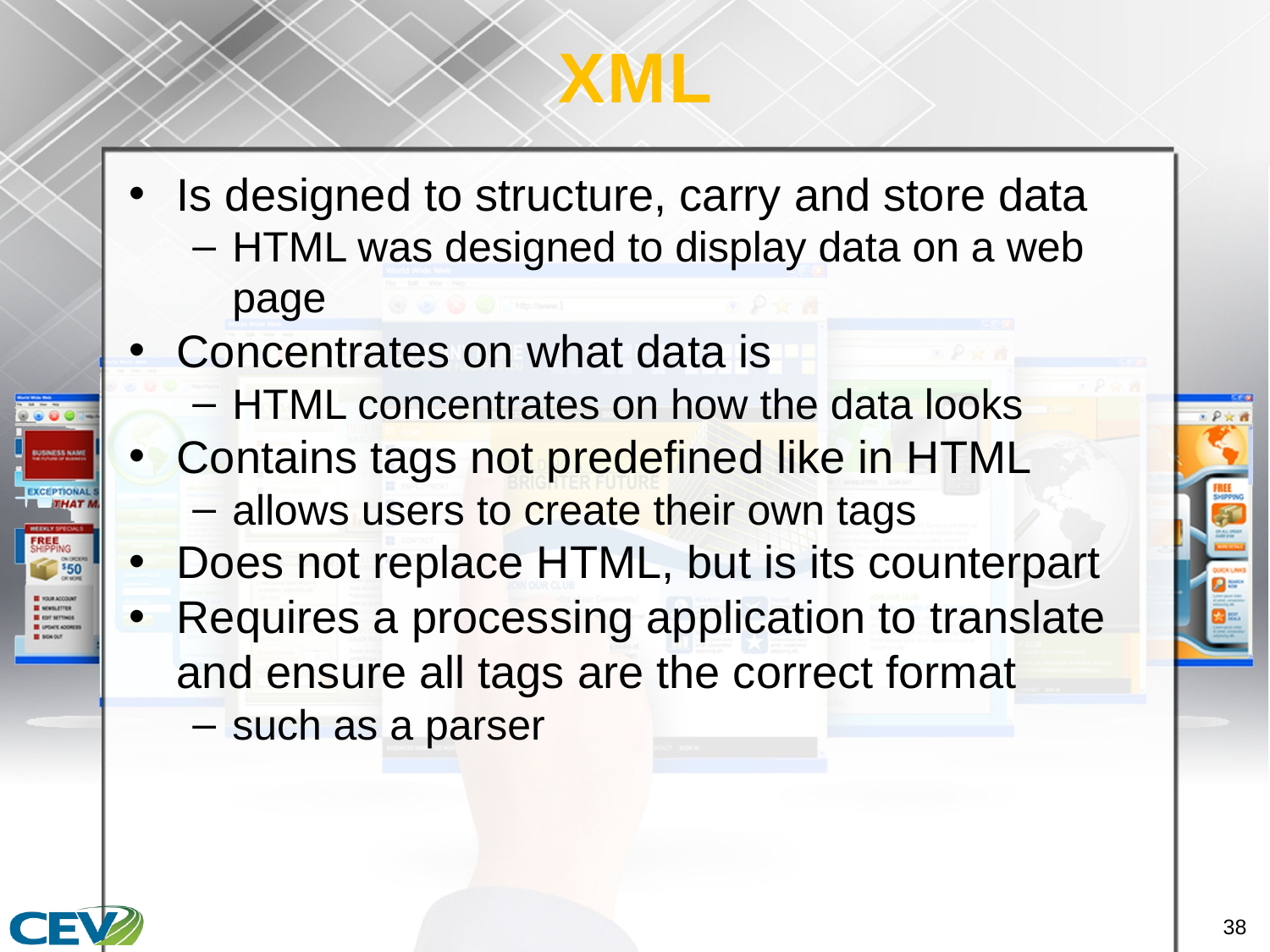

# XML
Is designed to structure, carry and store data
HTML was designed to display data on a web page
Concentrates on what data is
HTML concentrates on how the data looks
Contains tags not predefined like in HTML
allows users to create their own tags
Does not replace HTML, but is its counterpart
Requires a processing application to translate and ensure all tags are the correct format
such as a parser

38